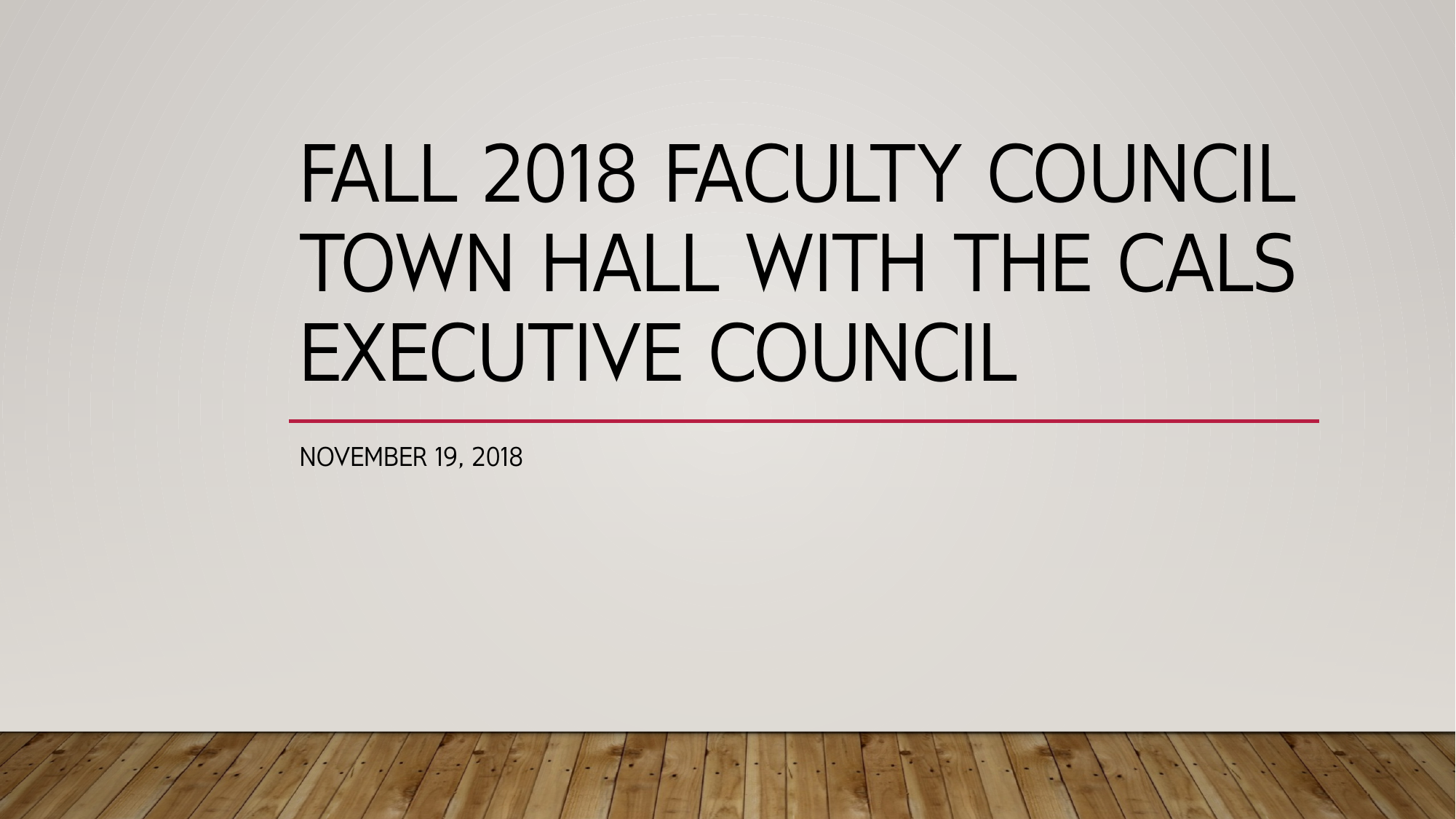

# Fall 2018 Faculty Council Town Hall with the CALS Executive Council
November 19, 2018